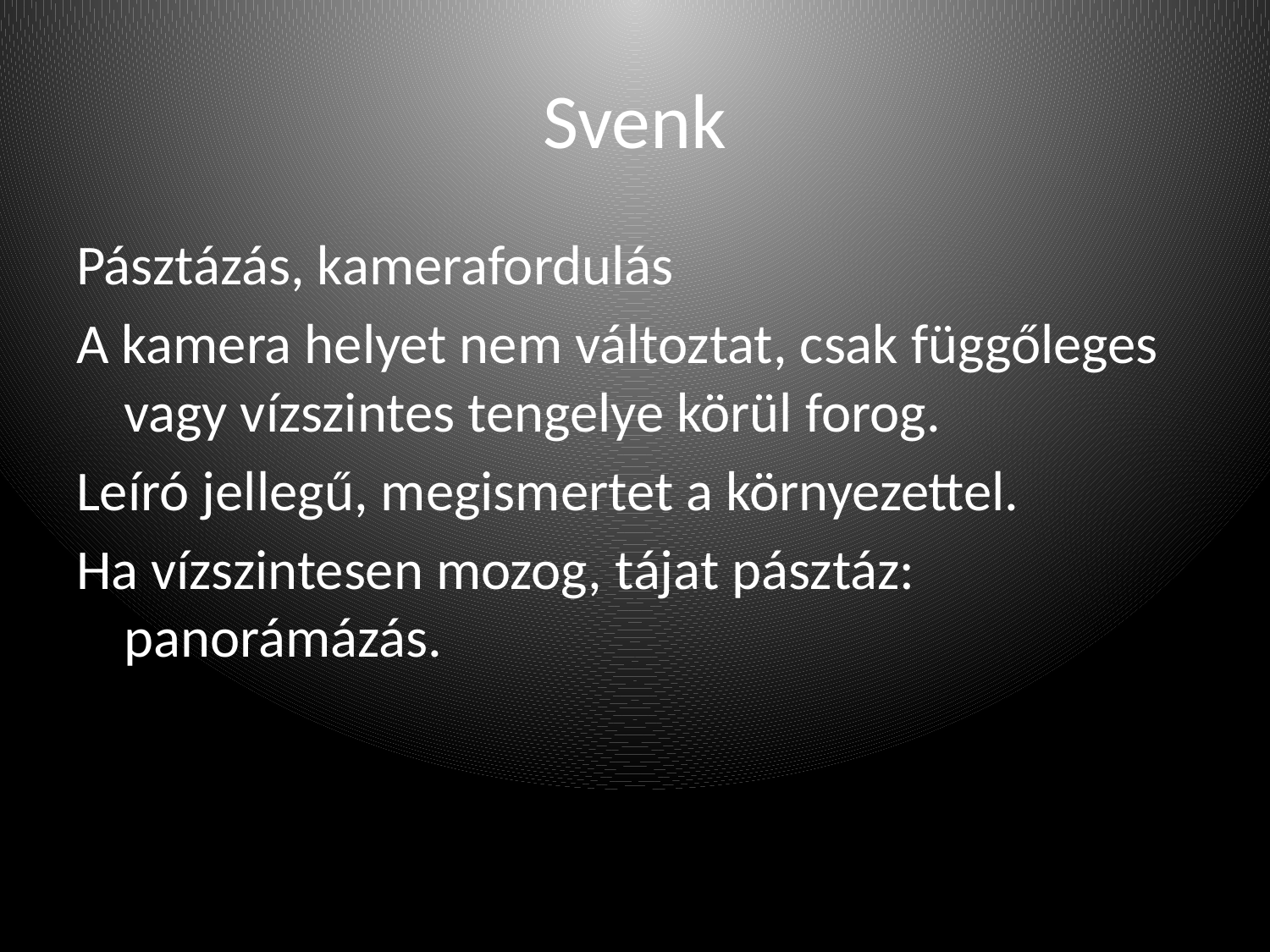

# Svenk
Pásztázás, kamerafordulás
A kamera helyet nem változtat, csak függőleges vagy vízszintes tengelye körül forog.
Leíró jellegű, megismertet a környezettel.
Ha vízszintesen mozog, tájat pásztáz: panorámázás.